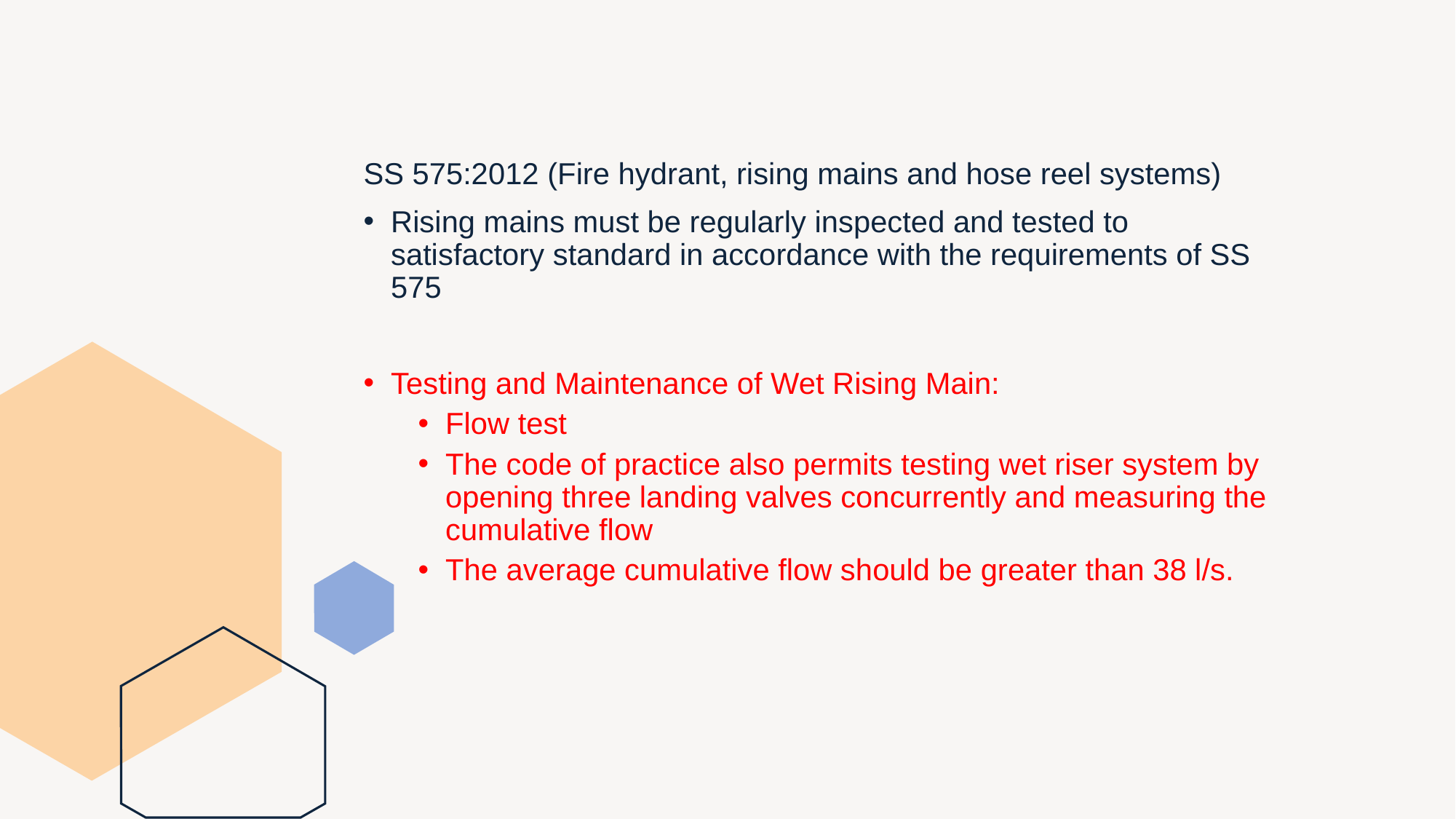

SS 575:2012 (Fire hydrant, rising mains and hose reel systems)
Rising mains must be regularly inspected and tested to satisfactory standard in accordance with the requirements of SS 575

Testing and Maintenance of Wet Rising Main:
Flow test
The code of practice also permits testing wet riser system by opening three landing valves concurrently and measuring the cumulative flow
The average cumulative flow should be greater than 38 l/s.